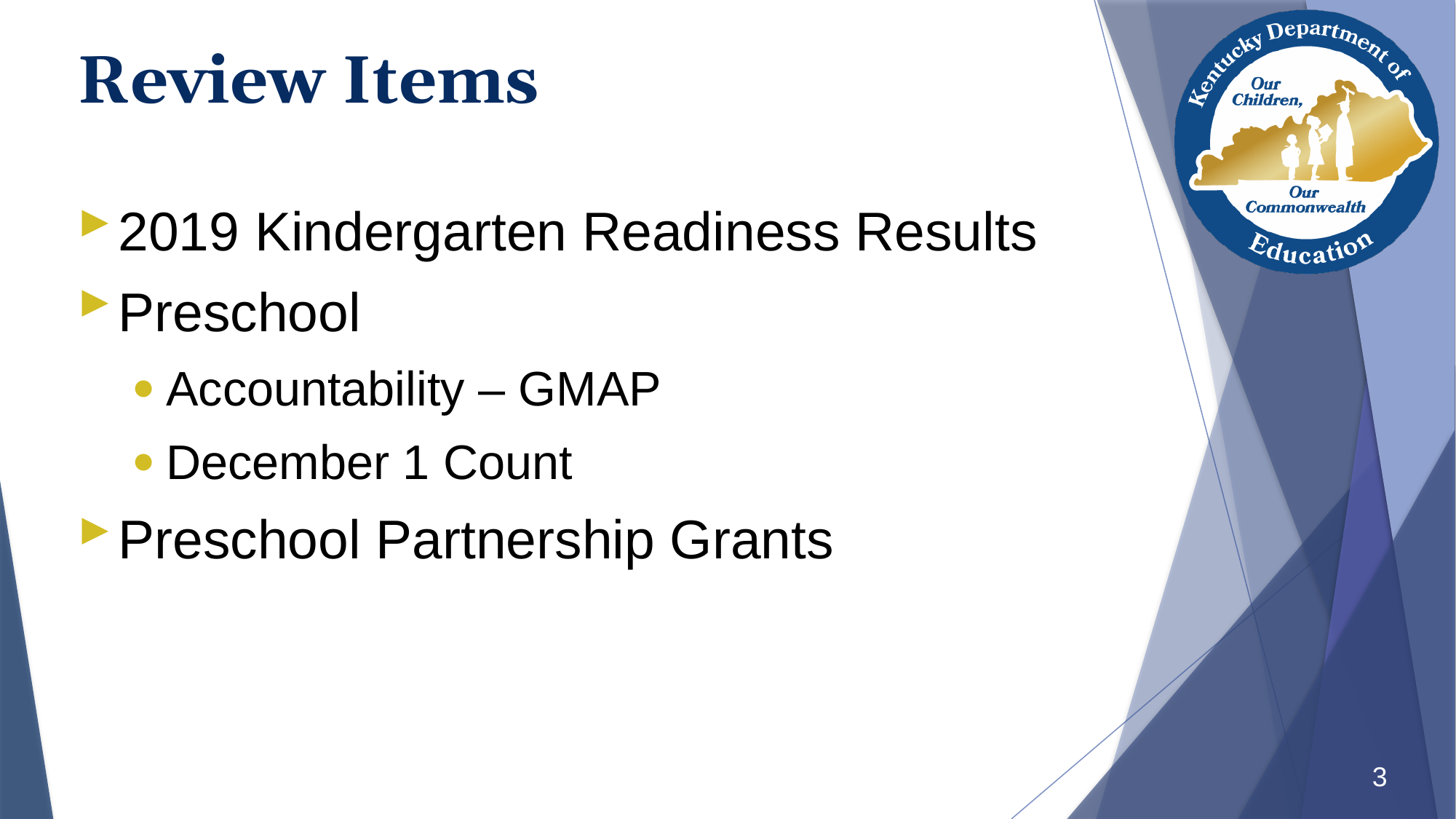

# Review Items
2019 Kindergarten Readiness Results
Preschool
Accountability – GMAP
December 1 Count
Preschool Partnership Grants
3